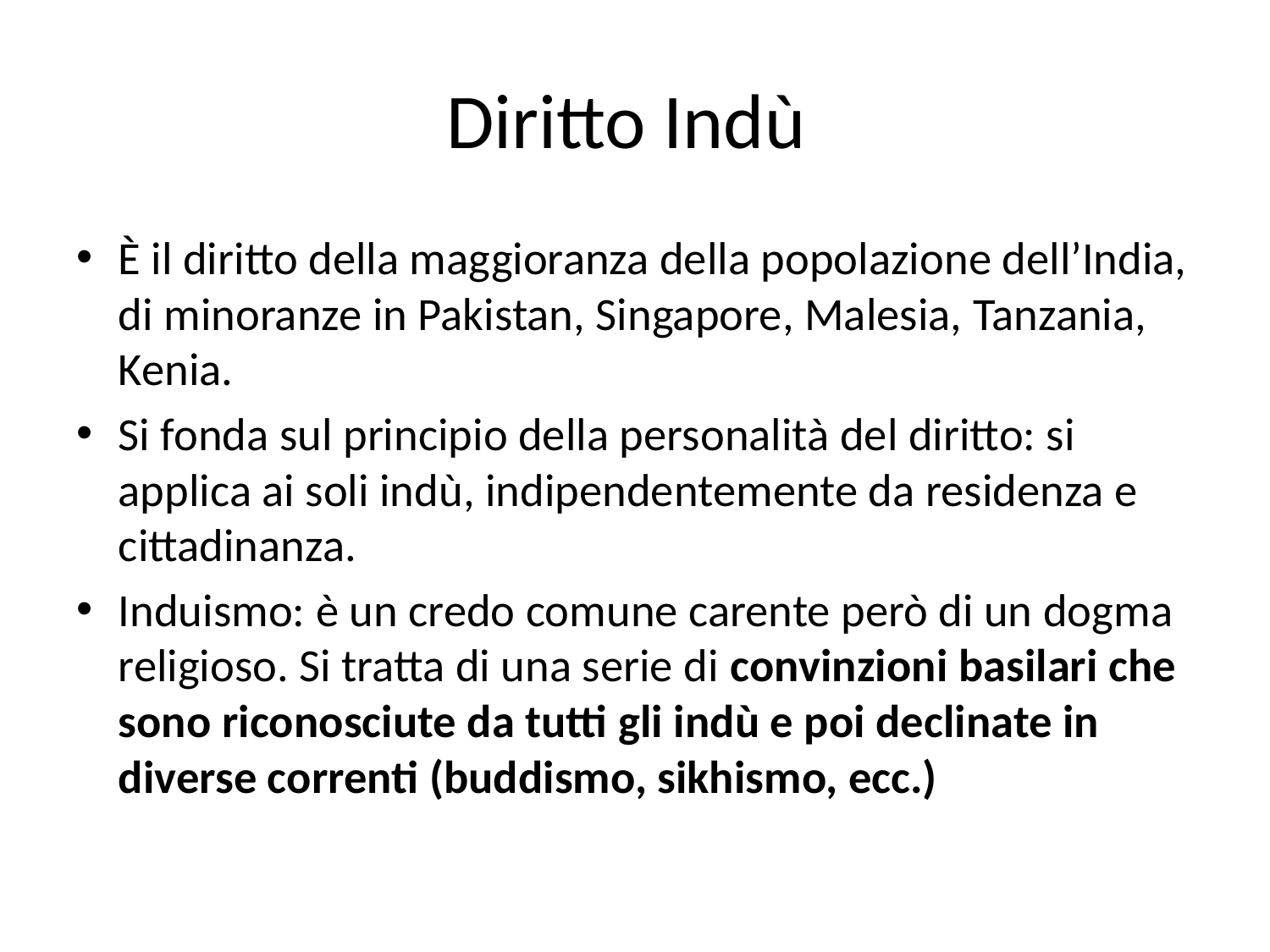

# Diritto Indù
È il diritto della maggioranza della popolazione dell’India, di minoranze in Pakistan, Singapore, Malesia, Tanzania, Kenia.
Si fonda sul principio della personalità del diritto: si applica ai soli indù, indipendentemente da residenza e cittadinanza.
Induismo: è un credo comune carente però di un dogma religioso. Si tratta di una serie di convinzioni basilari che sono riconosciute da tutti gli indù e poi declinate in diverse correnti (buddismo, sikhismo, ecc.)